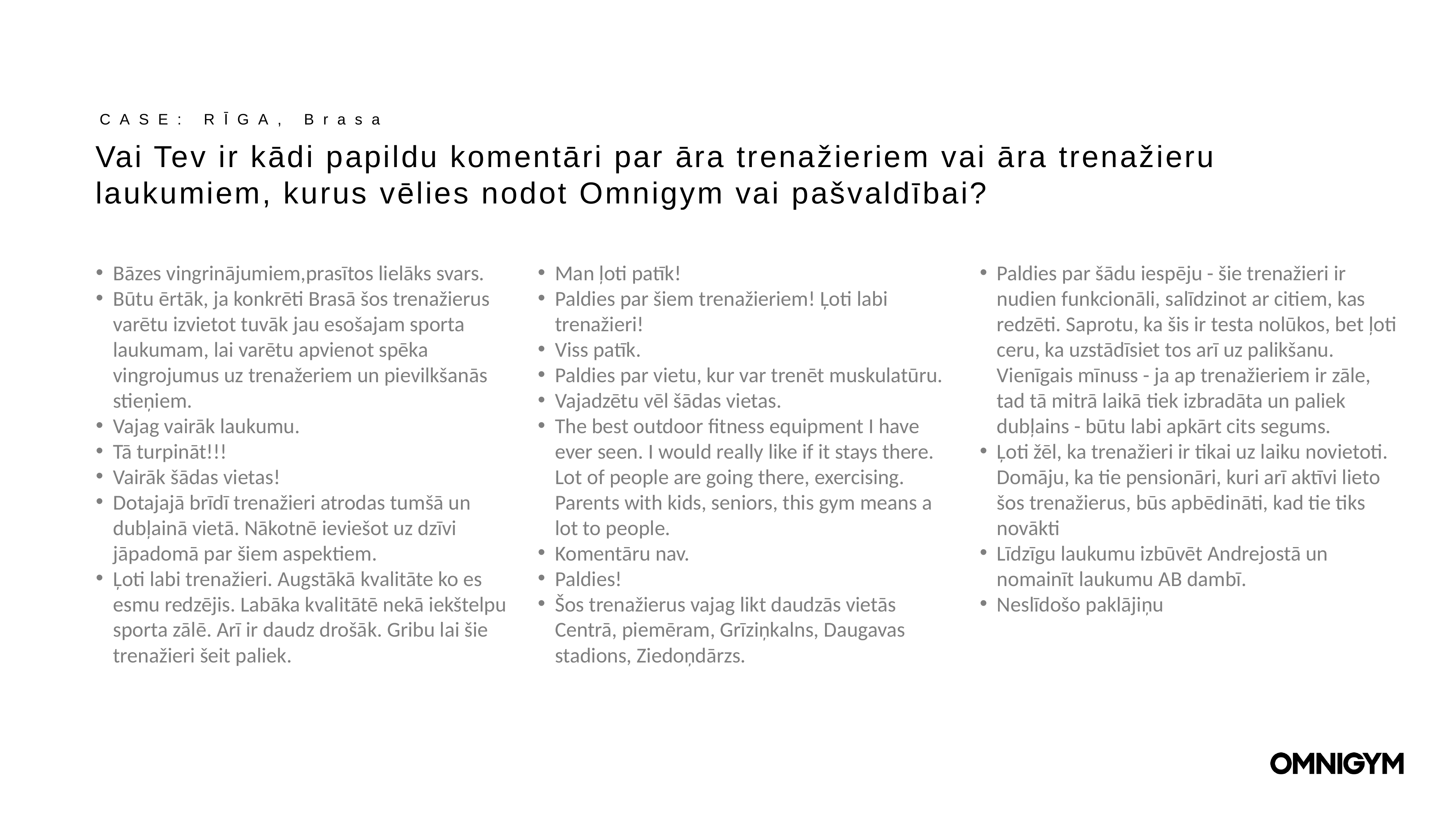

CASE: RĪGA, Brasa
Vai Tev ir kādi papildu komentāri par āra trenažieriem vai āra trenažieru laukumiem, kurus vēlies nodot Omnigym vai pašvaldībai?
Bāzes vingrinājumiem,prasītos lielāks svars.
Būtu ērtāk, ja konkrēti Brasā šos trenažierus varētu izvietot tuvāk jau esošajam sporta laukumam, lai varētu apvienot spēka vingrojumus uz trenažeriem un pievilkšanās stieņiem.
Vajag vairāk laukumu.
Tā turpināt!!!
Vairāk šādas vietas!
Dotajajā brīdī trenažieri atrodas tumšā un dubļainā vietā. Nākotnē ieviešot uz dzīvi jāpadomā par šiem aspektiem.
Ļoti labi trenažieri. Augstākā kvalitāte ko es esmu redzējis. Labāka kvalitātē nekā iekštelpu sporta zālē. Arī ir daudz drošāk. Gribu lai šie trenažieri šeit paliek.
Man ļoti patīk!
Paldies par šiem trenažieriem! Ļoti labi trenažieri!
Viss patīk.
Paldies par vietu, kur var trenēt muskulatūru.
Vajadzētu vēl šādas vietas.
The best outdoor fitness equipment I have ever seen. I would really like if it stays there. Lot of people are going there, exercising. Parents with kids, seniors, this gym means a lot to people.
Komentāru nav.
Paldies!
Šos trenažierus vajag likt daudzās vietās Centrā, piemēram, Grīziņkalns, Daugavas stadions, Ziedoņdārzs.
Paldies par šādu iespēju - šie trenažieri ir nudien funkcionāli, salīdzinot ar citiem, kas redzēti. Saprotu, ka šis ir testa nolūkos, bet ļoti ceru, ka uzstādīsiet tos arī uz palikšanu. Vienīgais mīnuss - ja ap trenažieriem ir zāle, tad tā mitrā laikā tiek izbradāta un paliek dubļains - būtu labi apkārt cits segums.
Ļoti žēl, ka trenažieri ir tikai uz laiku novietoti. Domāju, ka tie pensionāri, kuri arī aktīvi lieto šos trenažierus, būs apbēdināti, kad tie tiks novākti
Līdzīgu laukumu izbūvēt Andrejostā un nomainīt laukumu AB dambī.
Neslīdošo paklājiņu